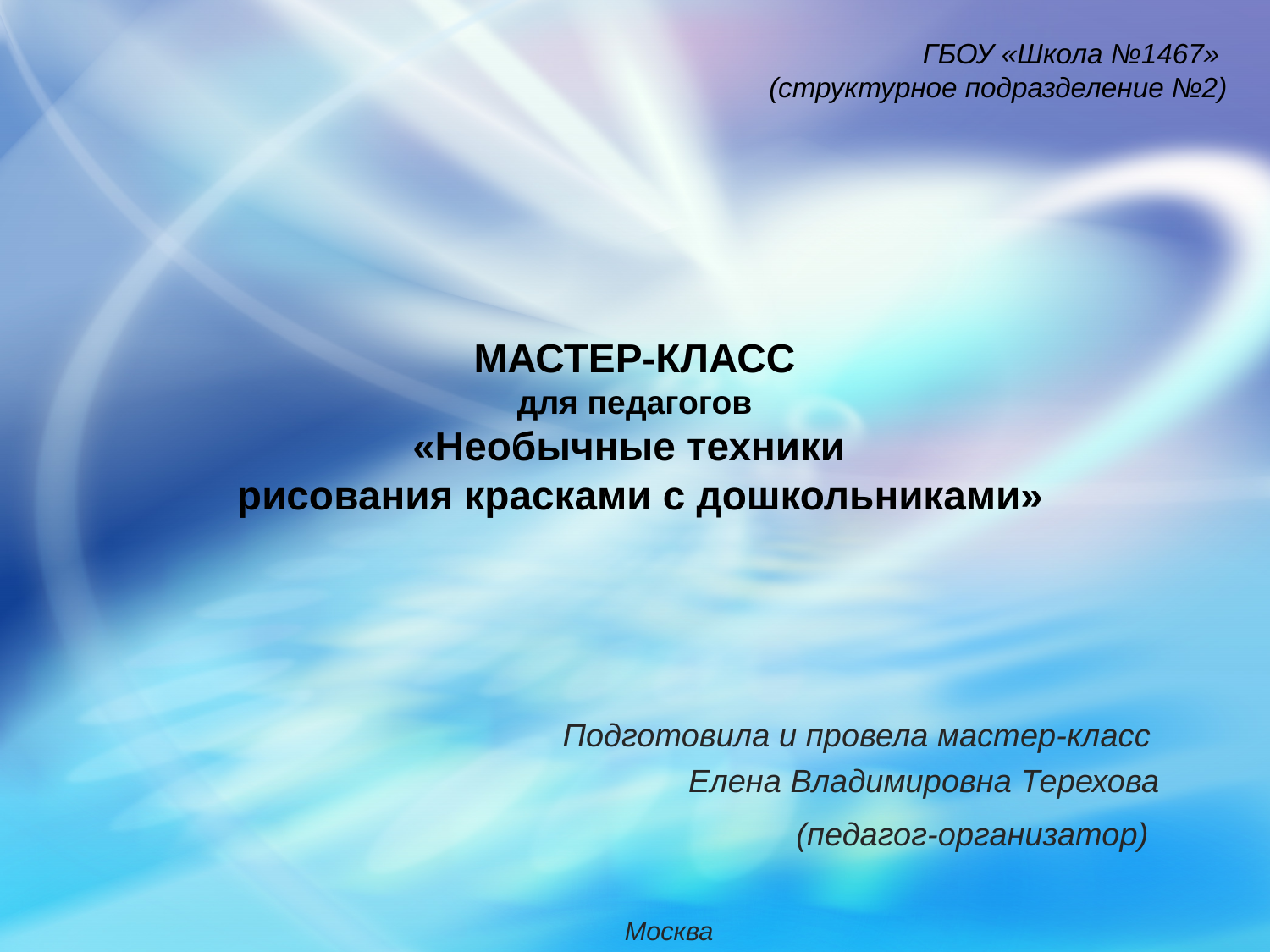

ГБОУ «Школа №1467»
(структурное подразделение №2)
# МАСТЕР-КЛАСС для педагогов «Необычные техники рисования красками с дошкольниками»
Подготовила и провела мастер-класс
Елена Владимировна Терехова
(педагог-организатор)

Москва